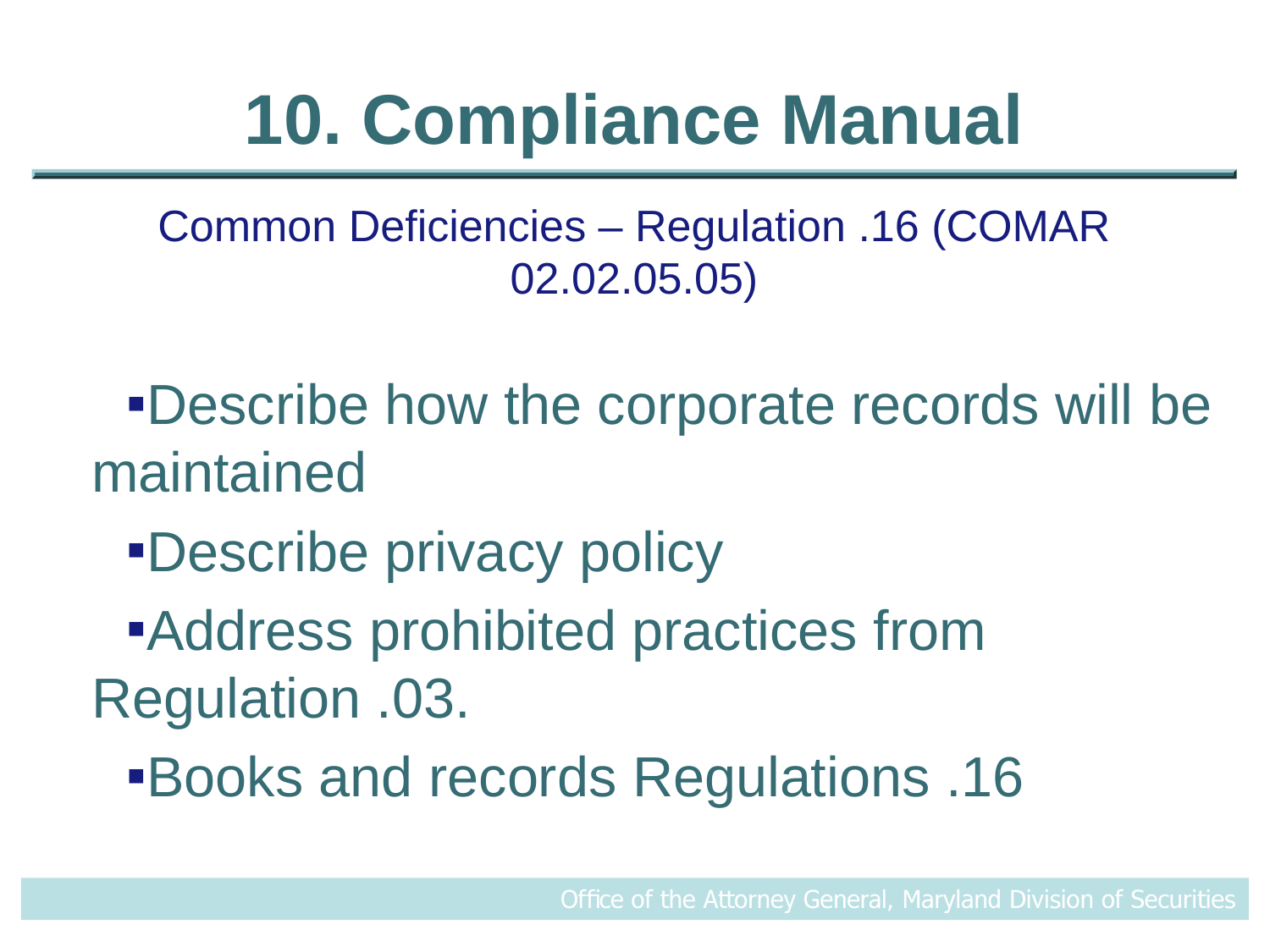

# 10. Compliance Manual

Common Deficiencies – Regulation .16 (COMAR 02.02.05.05)

Describe how the corporate records will be maintained
Describe privacy policy
Address prohibited practices from Regulation .03.
Books and records Regulations .16
Office of the Attorney General, Maryland Division of Securities